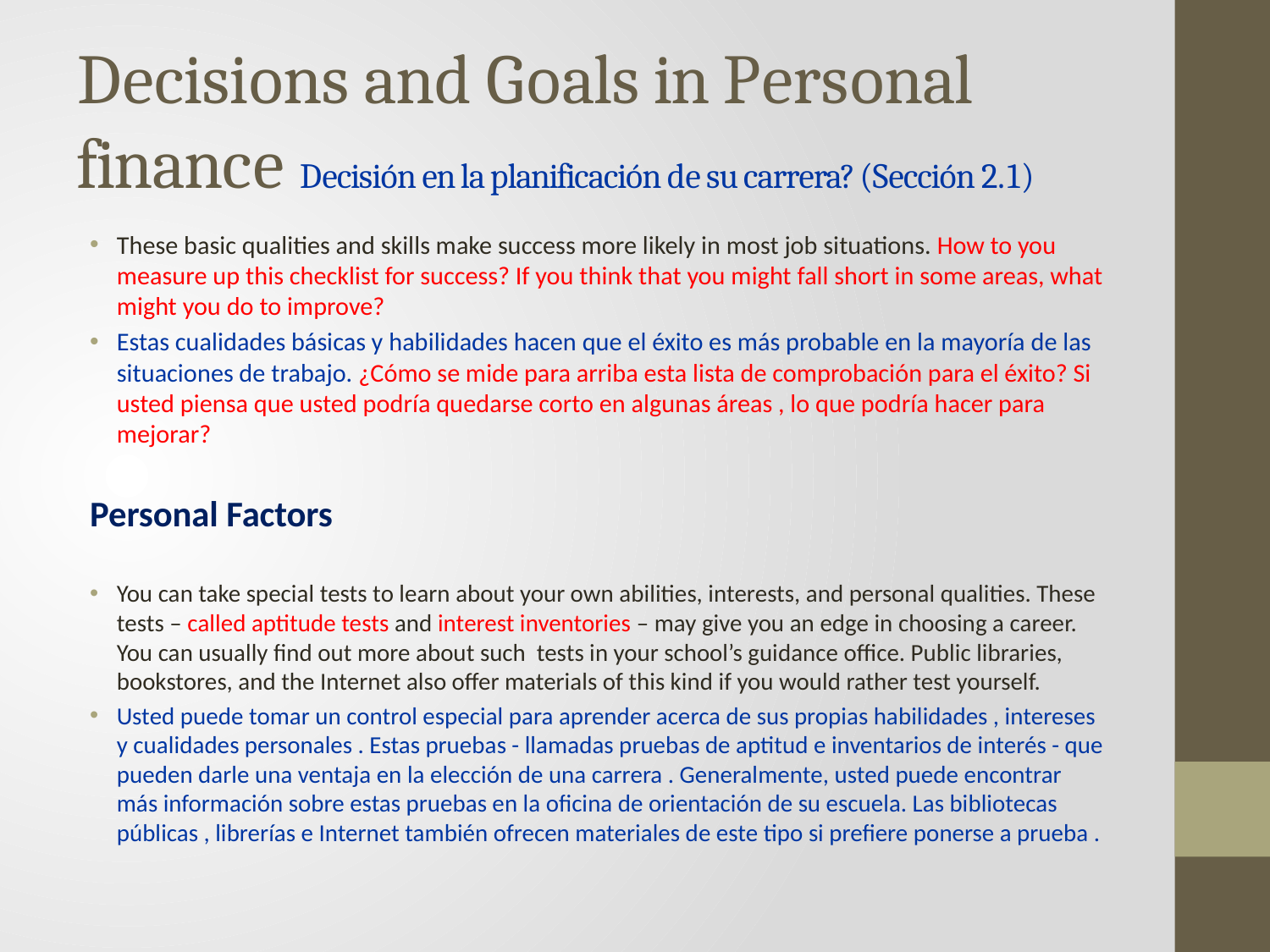

# Decisions and Goals in Personal finance Decisión en la planificación de su carrera? (Sección 2.1)
These basic qualities and skills make success more likely in most job situations. How to you measure up this checklist for success? If you think that you might fall short in some areas, what might you do to improve?
Estas cualidades básicas y habilidades hacen que el éxito es más probable en la mayoría de las situaciones de trabajo. ¿Cómo se mide para arriba esta lista de comprobación para el éxito? Si usted piensa que usted podría quedarse corto en algunas áreas , lo que podría hacer para mejorar?

Personal Factors

You can take special tests to learn about your own abilities, interests, and personal qualities. These tests – called aptitude tests and interest inventories – may give you an edge in choosing a career. You can usually find out more about such  tests in your school’s guidance office. Public libraries, bookstores, and the Internet also offer materials of this kind if you would rather test yourself.
Usted puede tomar un control especial para aprender acerca de sus propias habilidades , intereses y cualidades personales . Estas pruebas - llamadas pruebas de aptitud e inventarios de interés - que pueden darle una ventaja en la elección de una carrera . Generalmente, usted puede encontrar más información sobre estas pruebas en la oficina de orientación de su escuela. Las bibliotecas públicas , librerías e Internet también ofrecen materiales de este tipo si prefiere ponerse a prueba .